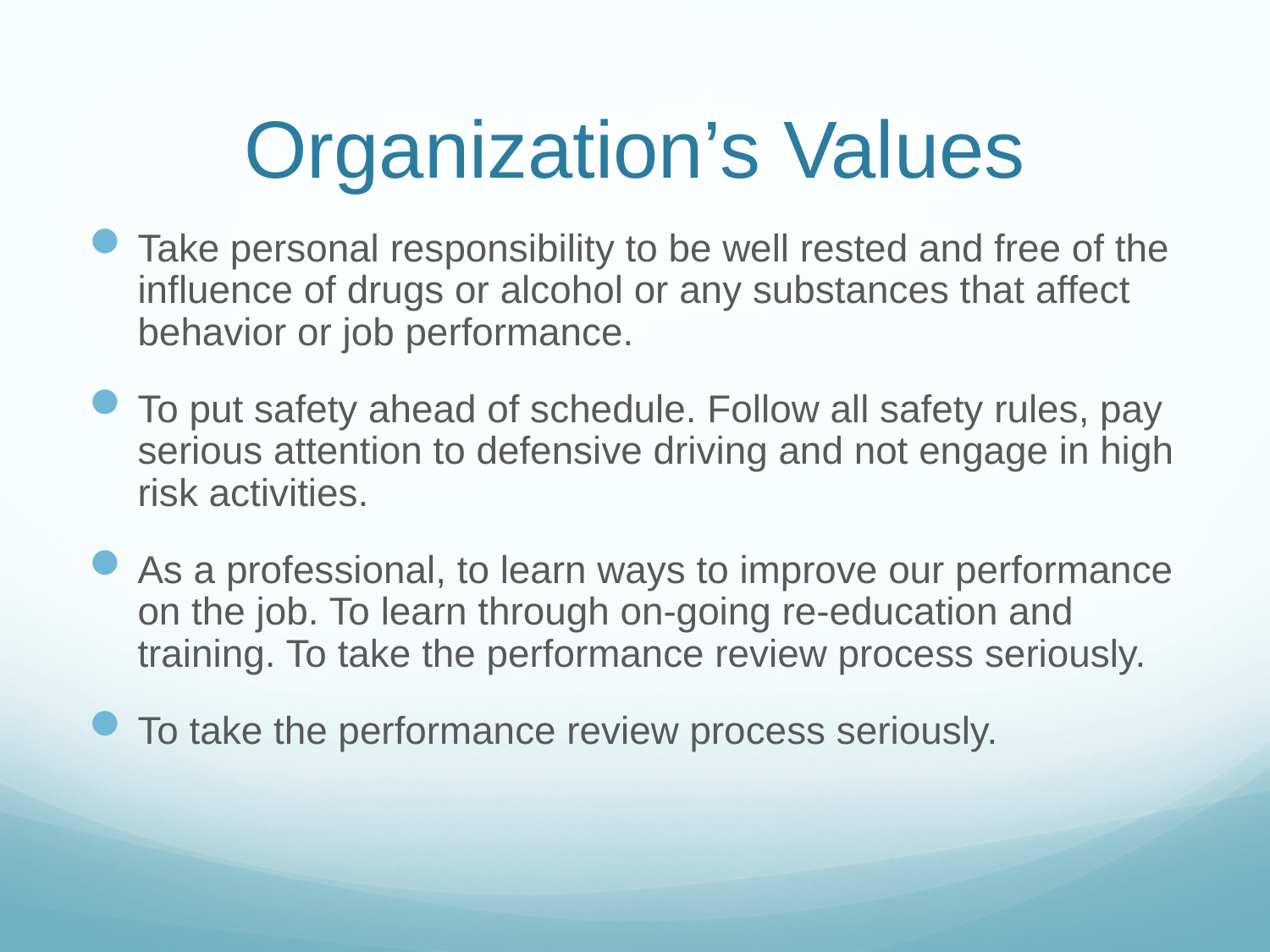

# Organization’s Values
Take personal responsibility to be well rested and free of the influence of drugs or alcohol or any substances that affect behavior or job performance.
To put safety ahead of schedule. Follow all safety rules, pay serious attention to defensive driving and not engage in high risk activities.
As a professional, to learn ways to improve our performance on the job. To learn through on-going re-education and training. To take the performance review process seriously.
To take the performance review process seriously.